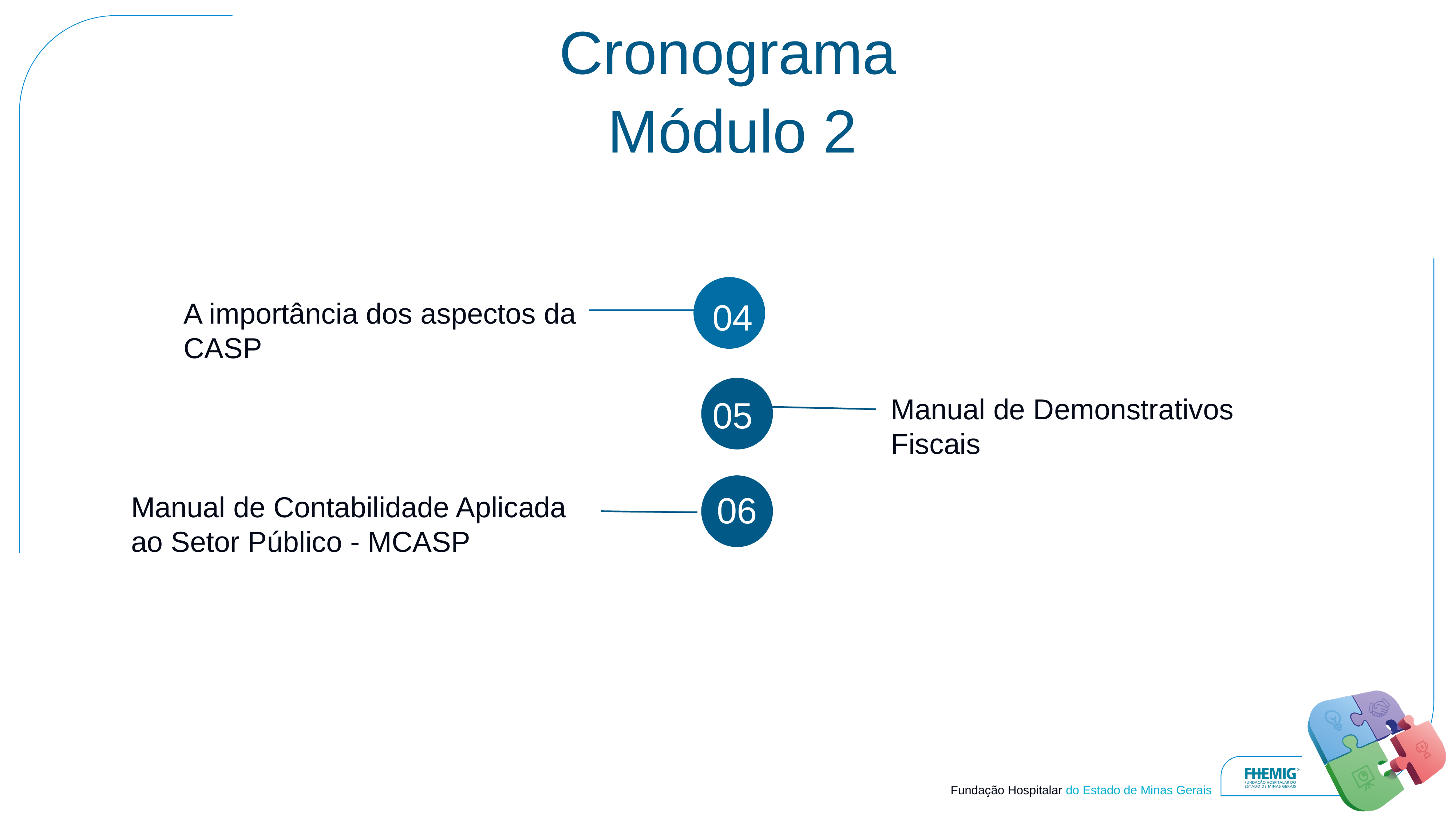

# Cronograma
Módulo 2

04
A importância dos aspectos da CASP

05
Manual de Demonstrativos Fiscais

06
Manual de Contabilidade Aplicada ao Setor Público - MCASP